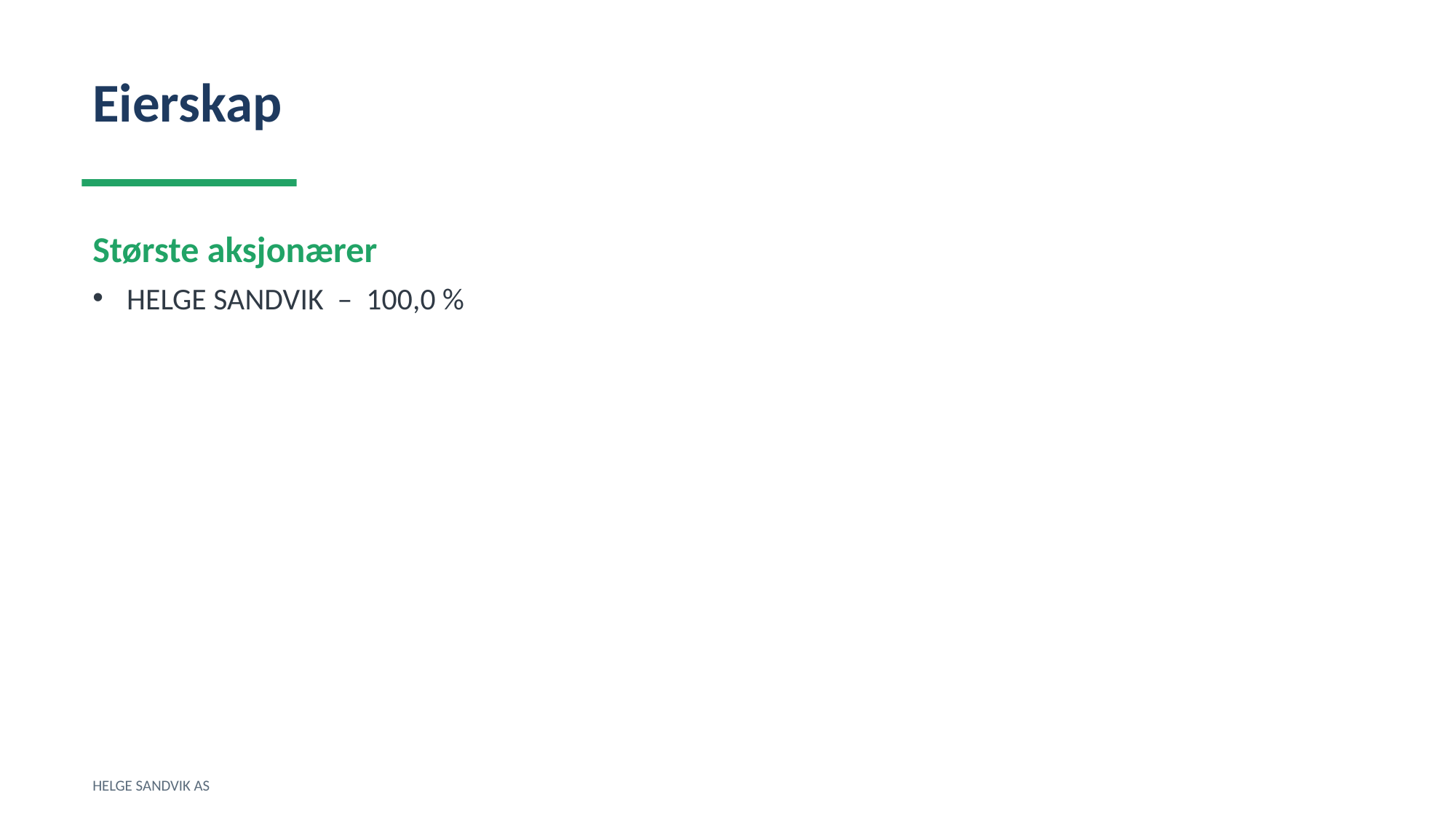

Eierskap

Største aksjonærer
HELGE SANDVIK  –  100,0 %
HELGE SANDVIK AS